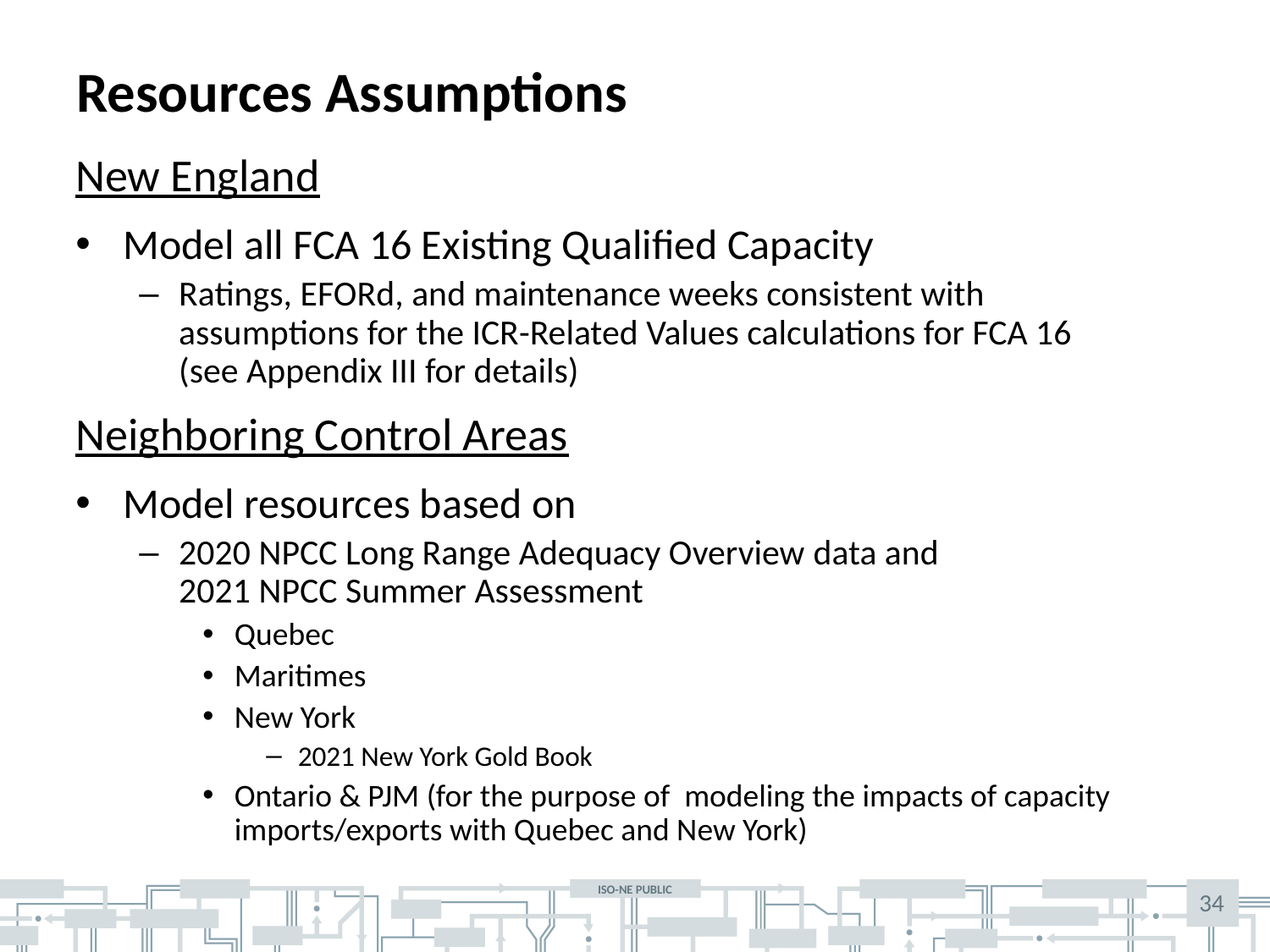

# Resources Assumptions
New England
Model all FCA 16 Existing Qualified Capacity
Ratings, EFORd, and maintenance weeks consistent with
assumptions for the ICR-Related Values calculations for FCA 16
(see Appendix III for details)
Neighboring Control Areas
Model resources based on
2020 NPCC Long Range Adequacy Overview data and
2021 NPCC Summer Assessment
Quebec
Maritimes
New York
2021 New York Gold Book
Ontario & PJM (for the purpose of  modeling the impacts of capacity imports/exports with Quebec and New York)
34